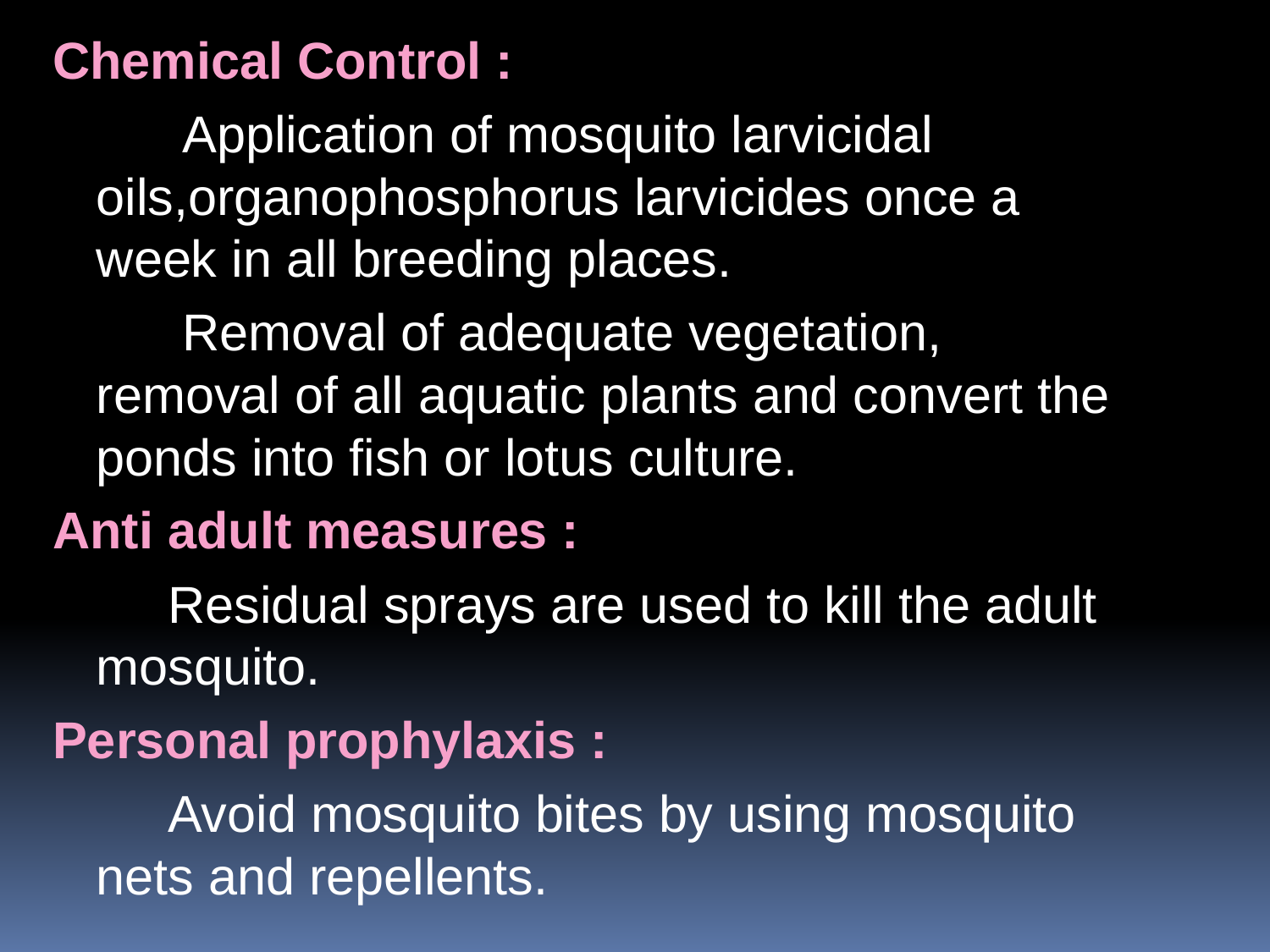

# Chemical Control :
         Application of mosquito larvicidal oils,organophosphorus larvicides once a week in all breeding places.
         Removal of adequate vegetation, removal of all aquatic plants and convert the ponds into fish or lotus culture.
Anti adult measures :
        Residual sprays are used to kill the adult mosquito.
Personal prophylaxis :
        Avoid mosquito bites by using mosquito nets and repellents.